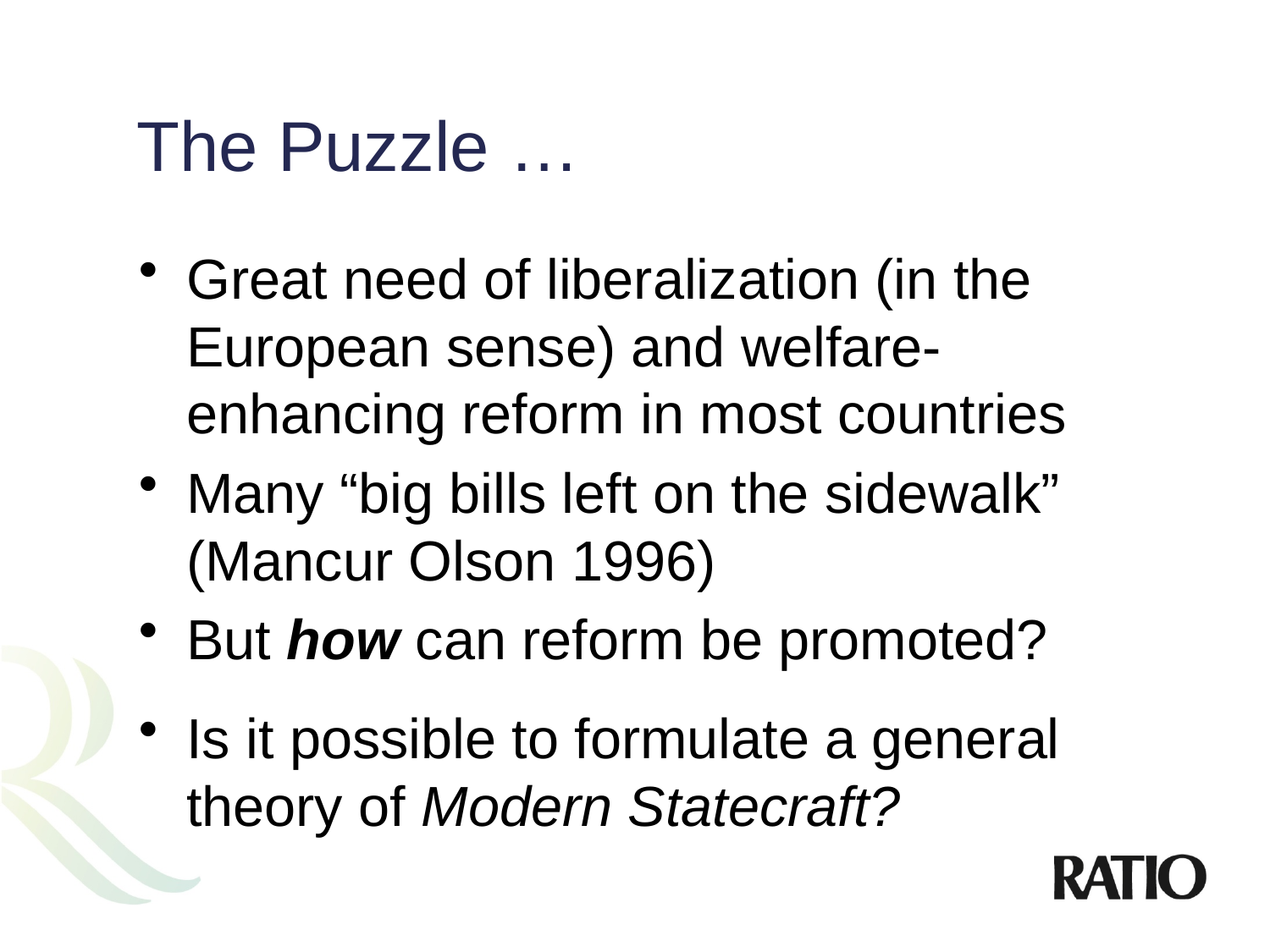

# The Puzzle …
Great need of liberalization (in the European sense) and welfare-enhancing reform in most countries
Many “big bills left on the sidewalk” (Mancur Olson 1996)
But how can reform be promoted?

Is it possible to formulate a general theory of Modern Statecraft?